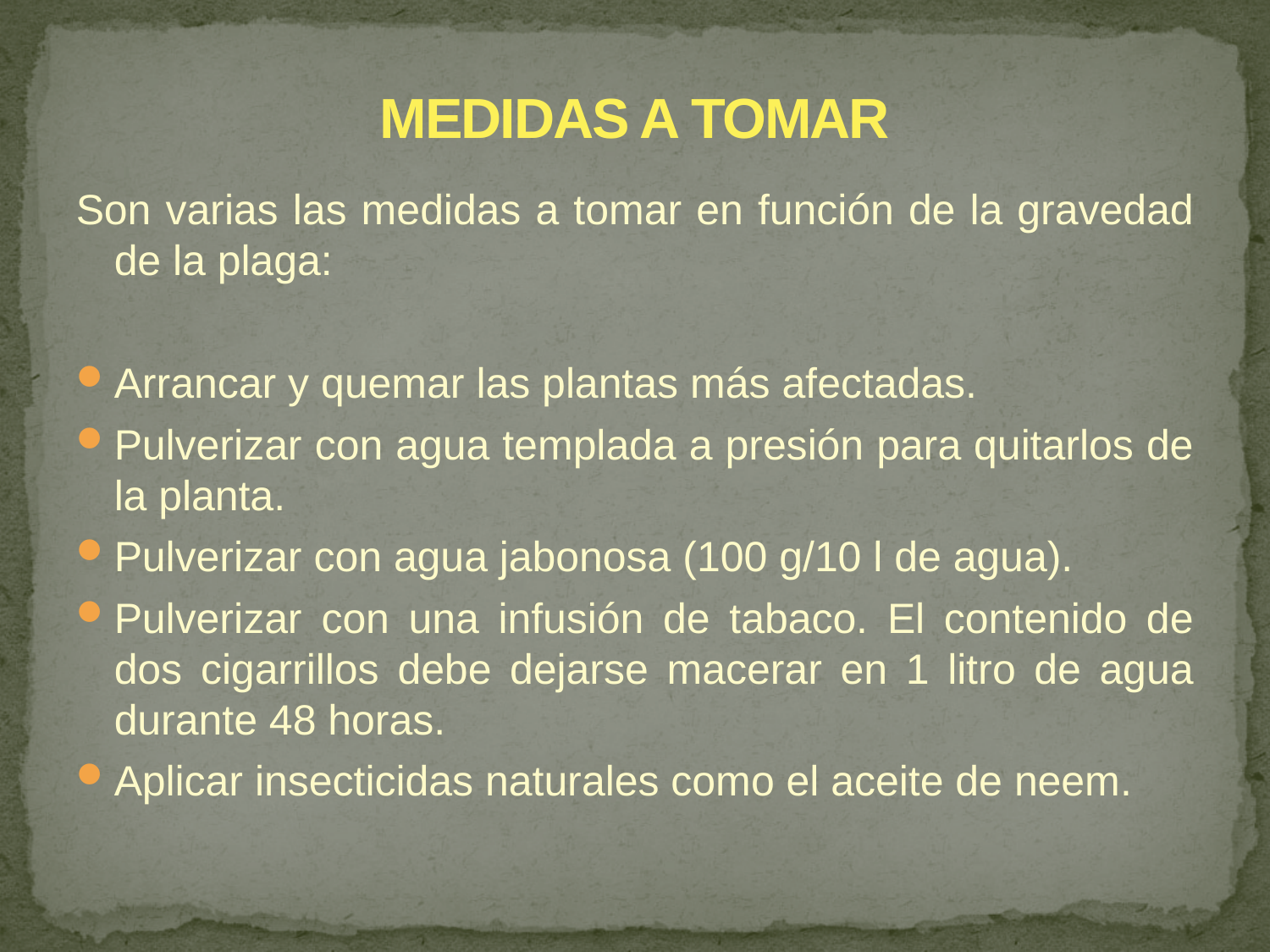

# MEDIDAS A TOMAR
Son varias las medidas a tomar en función de la gravedad de la plaga:

Arrancar y quemar las plantas más afectadas.
Pulverizar con agua templada a presión para quitarlos de la planta.
Pulverizar con agua jabonosa (100 g/10 l de agua).
Pulverizar con una infusión de tabaco. El contenido de dos cigarrillos debe dejarse macerar en 1 litro de agua durante 48 horas.
Aplicar insecticidas naturales como el aceite de neem.